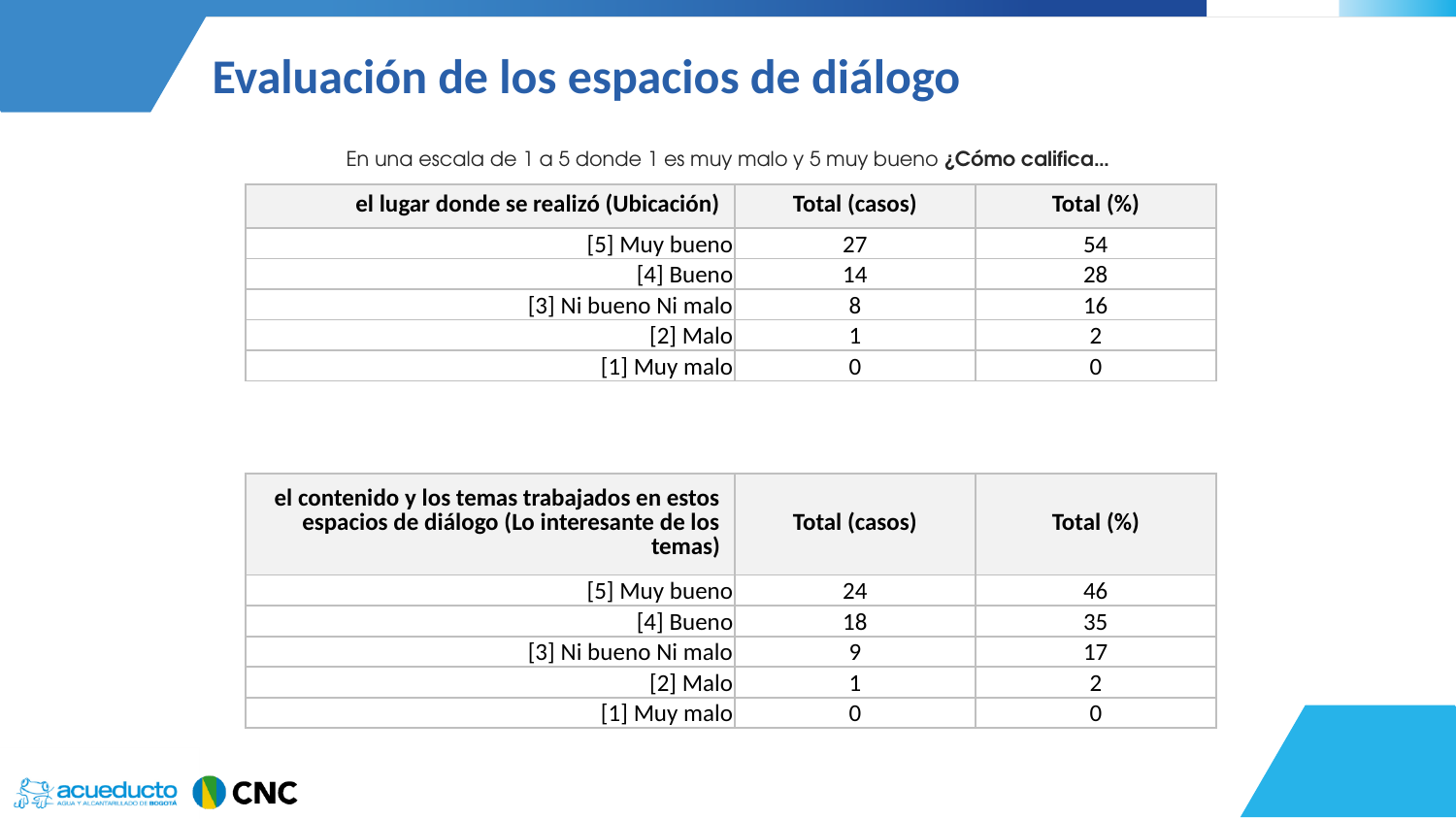

Evaluación de los espacios de diálogo
En una escala de 1 a 5 donde 1 es muy malo y 5 muy bueno ¿Cómo califica…
| el lugar donde se realizó (Ubicación) | Total (casos) | Total (%) |
| --- | --- | --- |
| [5] Muy bueno | 27 | 54 |
| [4] Bueno | 14 | 28 |
| [3] Ni bueno Ni malo | 8 | 16 |
| [2] Malo | 1 | 2 |
| [1] Muy malo | 0 | 0 |
| el contenido y los temas trabajados en estos espacios de diálogo (Lo interesante de los temas) | Total (casos) | Total (%) |
| --- | --- | --- |
| [5] Muy bueno | 24 | 46 |
| [4] Bueno | 18 | 35 |
| [3] Ni bueno Ni malo | 9 | 17 |
| [2] Malo | 1 | 2 |
| [1] Muy malo | 0 | 0 |